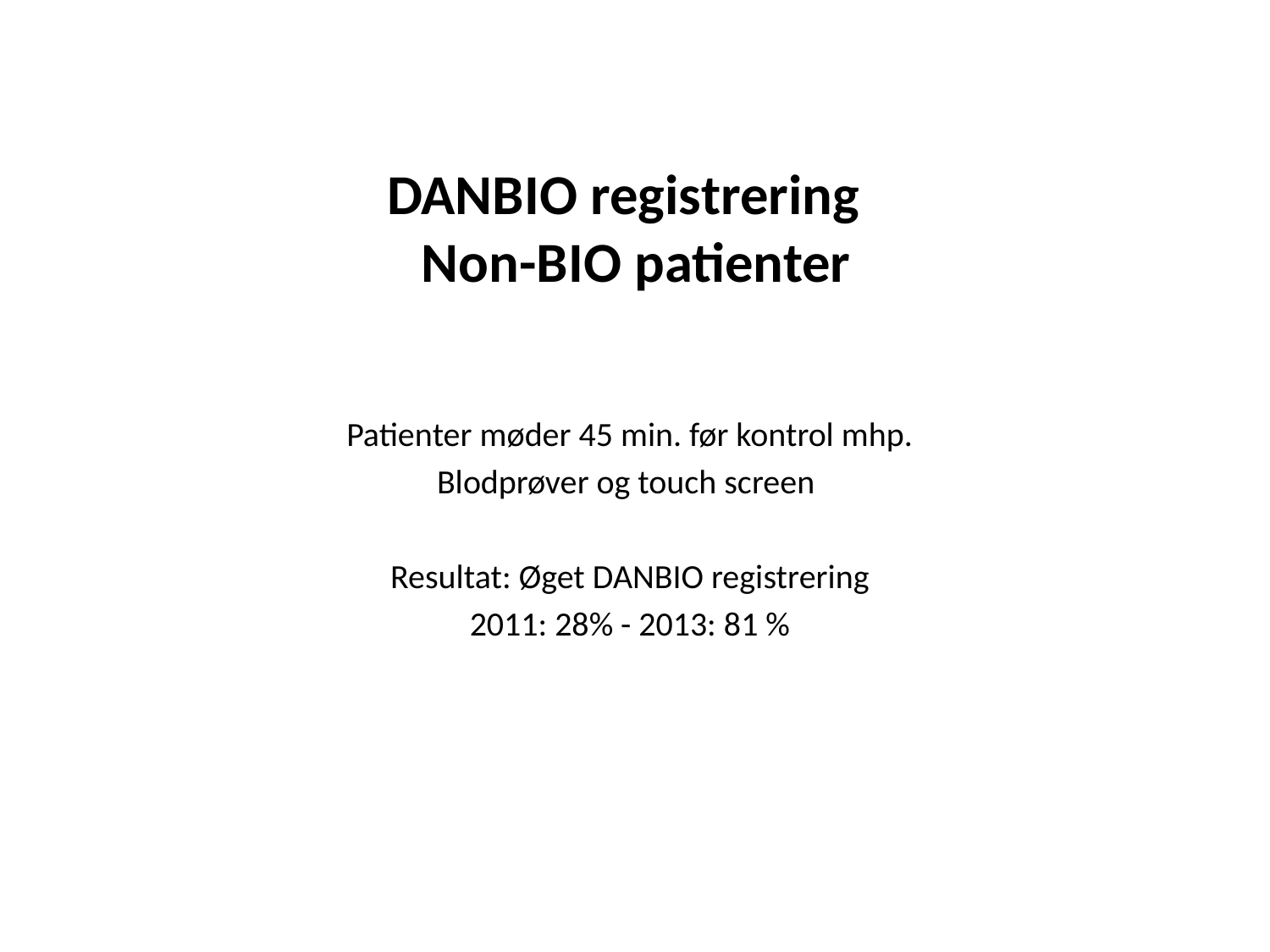

# DANBIO registrering Non-BIO patienter
Patienter møder 45 min. før kontrol mhp.
Blodprøver og touch screen

Resultat: Øget DANBIO registrering
2011: 28% - 2013: 81 %